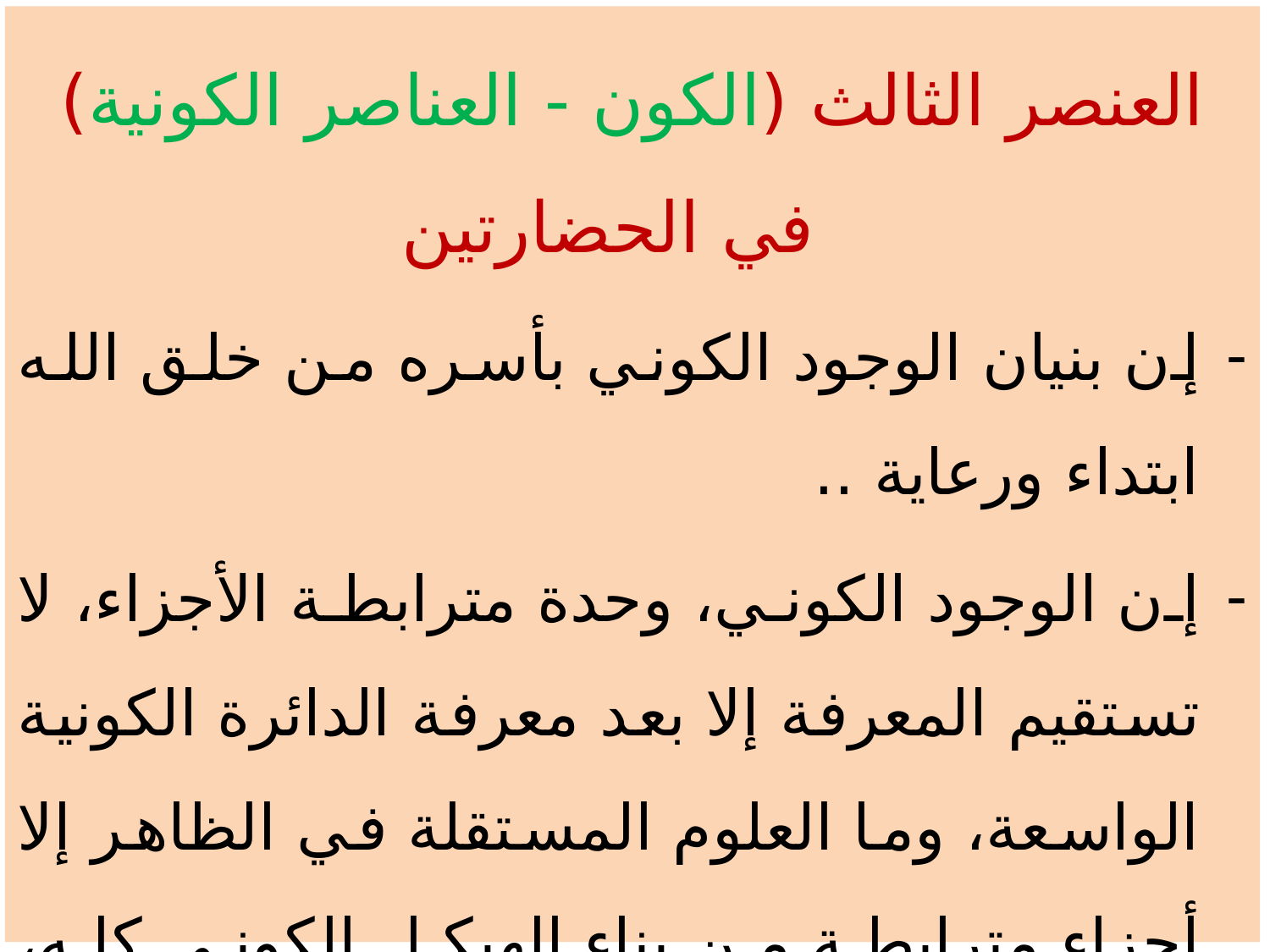

العنصر الثالث (الكون - العناصر الكونية) في الحضارتين
إن بنيان الوجود الكوني بأسره من خلق الله ابتداء ورعاية ..
إن الوجود الكوني، وحدة مترابطة الأجزاء، لا تستقيم المعرفة إلا بعد معرفة الدائرة الكونية الواسعة، وما العلوم المستقلة في الظاهر إلا أجزاء مترابطة من بناء الهيكل الكوني كله، فمثلا: الكيمياء والفيزياء والكهرباء وعلم الحيوان و...  ما هي إلا من حيث التنسيق والشكل، وإلا فالمضمون مترابط، كفصول كتاب واحد.